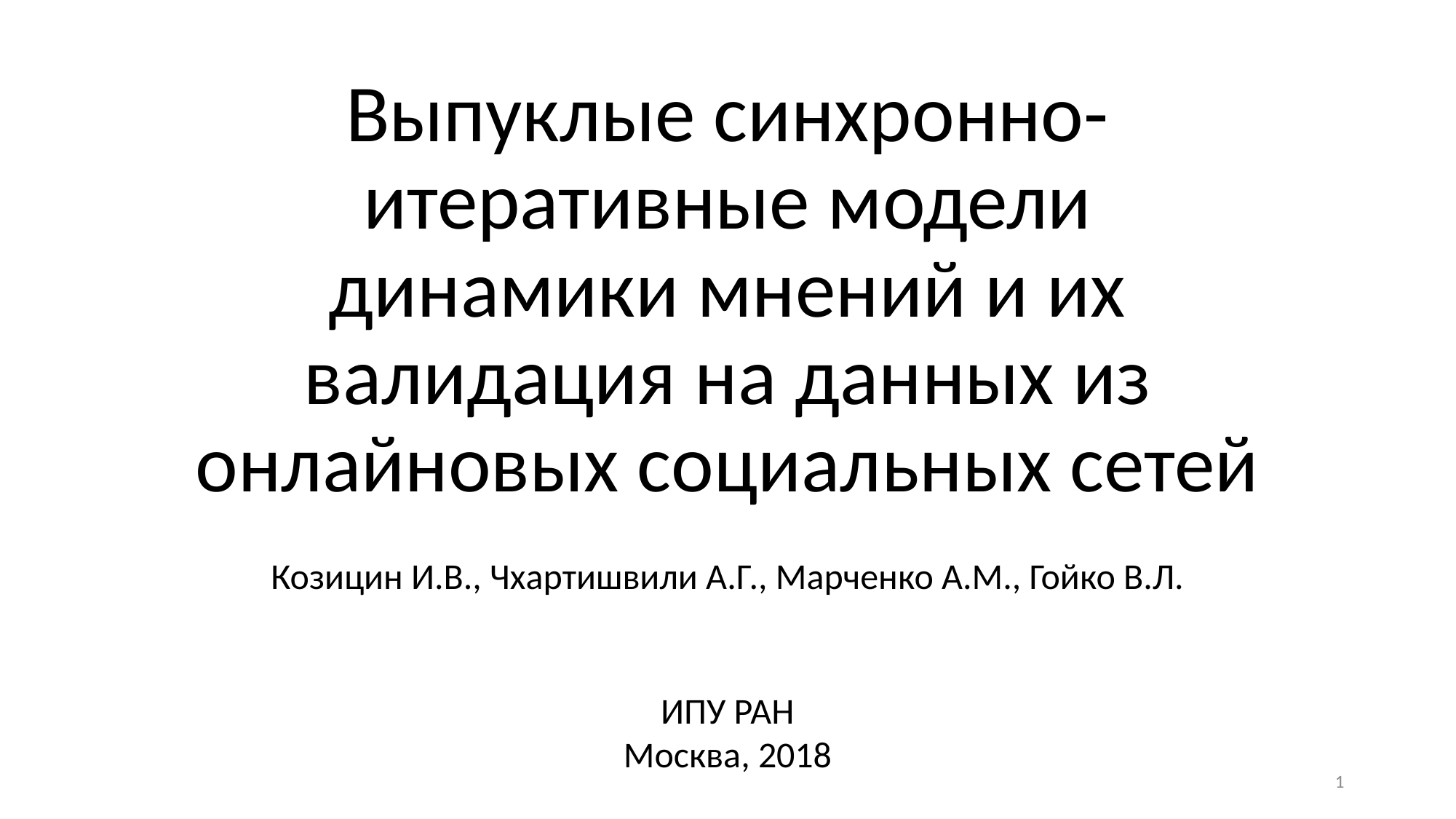

# Выпуклые синхронно-итеративные модели динамики мнений и их валидация на данных из онлайновых социальных сетей
Козицин И.В., Чхартишвили А.Г., Марченко А.М., Гойко В.Л.
ИПУ РАН
Москва, 2018
1